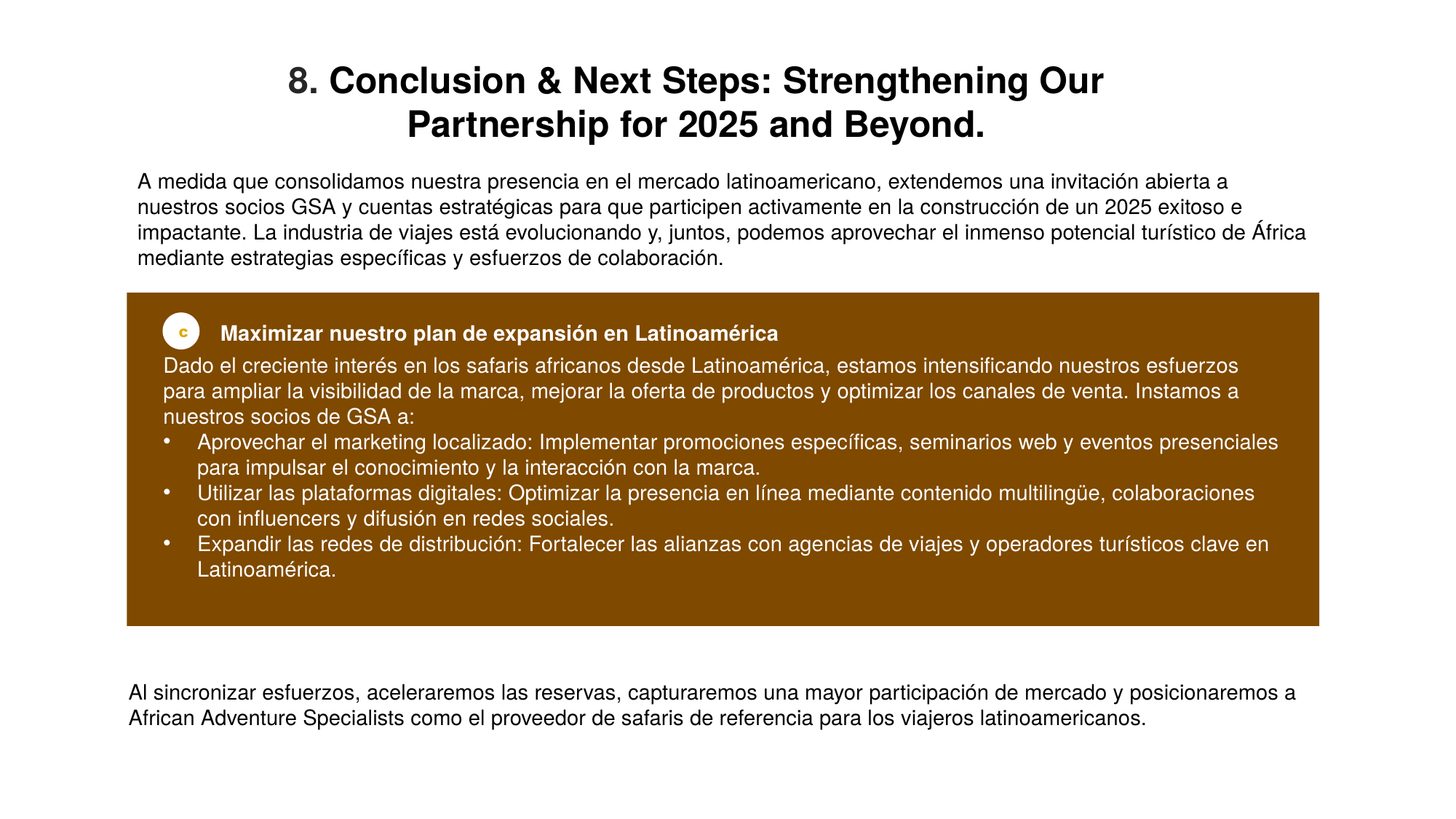

8. Conclusion & Next Steps: Strengthening Our Partnership for 2025 and Beyond.
A medida que consolidamos nuestra presencia en el mercado latinoamericano, extendemos una invitación abierta a nuestros socios GSA y cuentas estratégicas para que participen activamente en la construcción de un 2025 exitoso e impactante. La industria de viajes está evolucionando y, juntos, podemos aprovechar el inmenso potencial turístico de África mediante estrategias específicas y esfuerzos de colaboración.

c
Maximizar nuestro plan de expansión en Latinoamérica
Dado el creciente interés en los safaris africanos desde Latinoamérica, estamos intensificando nuestros esfuerzos para ampliar la visibilidad de la marca, mejorar la oferta de productos y optimizar los canales de venta. Instamos a nuestros socios de GSA a:
Aprovechar el marketing localizado: Implementar promociones específicas, seminarios web y eventos presenciales para impulsar el conocimiento y la interacción con la marca.
Utilizar las plataformas digitales: Optimizar la presencia en línea mediante contenido multilingüe, colaboraciones con influencers y difusión en redes sociales.
Expandir las redes de distribución: Fortalecer las alianzas con agencias de viajes y operadores turísticos clave en Latinoamérica.
Al sincronizar esfuerzos, aceleraremos las reservas, capturaremos una mayor participación de mercado y posicionaremos a African Adventure Specialists como el proveedor de safaris de referencia para los viajeros latinoamericanos.